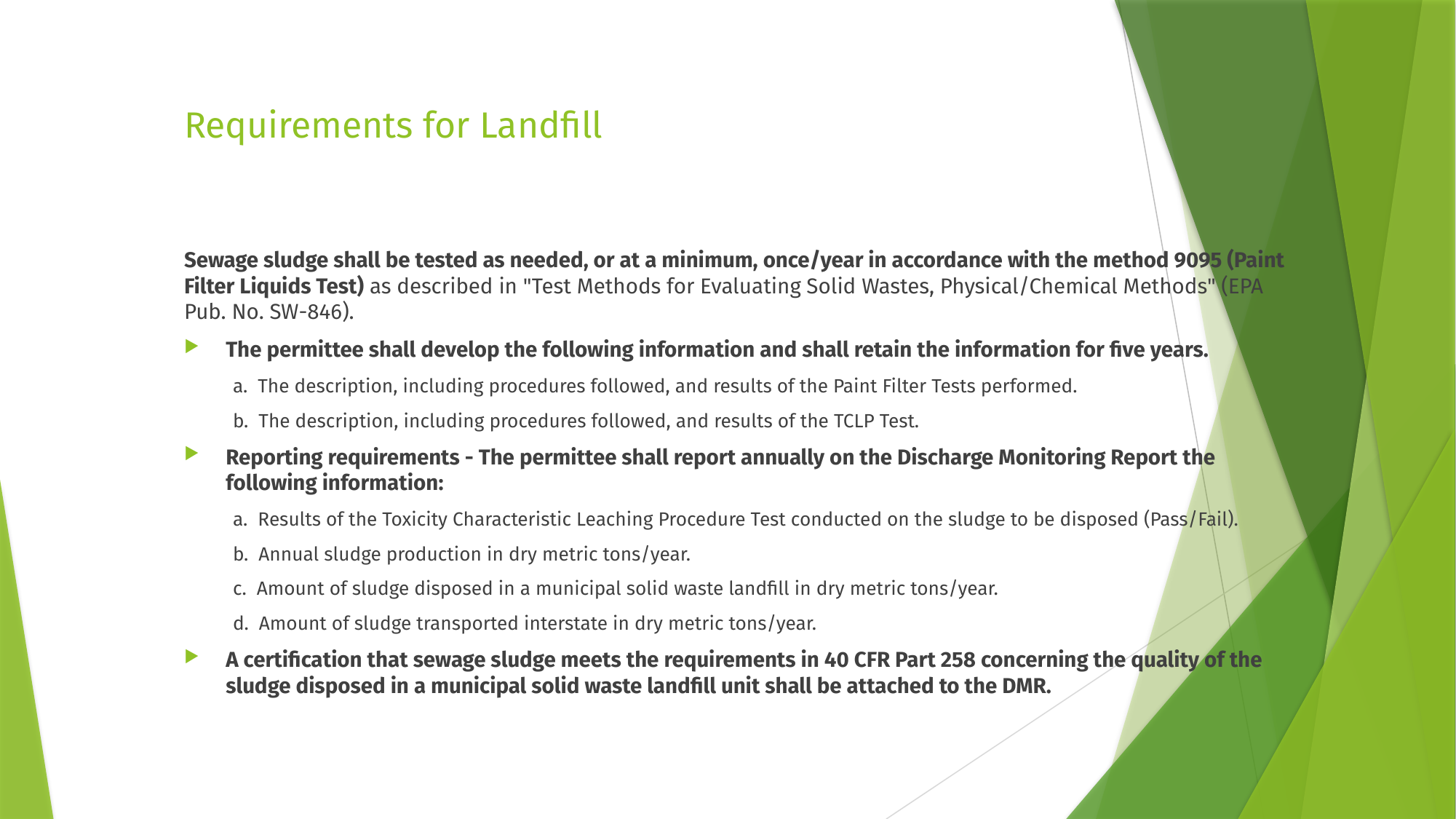

# Requirements for Landfill
Sewage sludge shall be tested as needed, or at a minimum, once/year in accordance with the method 9095 (Paint Filter Liquids Test) as described in "Test Methods for Evaluating Solid Wastes, Physical/Chemical Methods" (EPA Pub. No. SW-846).
The permittee shall develop the following information and shall retain the information for five years.
a.  The description, including procedures followed, and results of the Paint Filter Tests performed.
b.  The description, including procedures followed, and results of the TCLP Test.
Reporting requirements - The permittee shall report annually on the Discharge Monitoring Report the following information:
a.  Results of the Toxicity Characteristic Leaching Procedure Test conducted on the sludge to be disposed (Pass/Fail).
b.  Annual sludge production in dry metric tons/year.
c.  Amount of sludge disposed in a municipal solid waste landfill in dry metric tons/year.
d.  Amount of sludge transported interstate in dry metric tons/year.
A certification that sewage sludge meets the requirements in 40 CFR Part 258 concerning the quality of the sludge disposed in a municipal solid waste landfill unit shall be attached to the DMR.